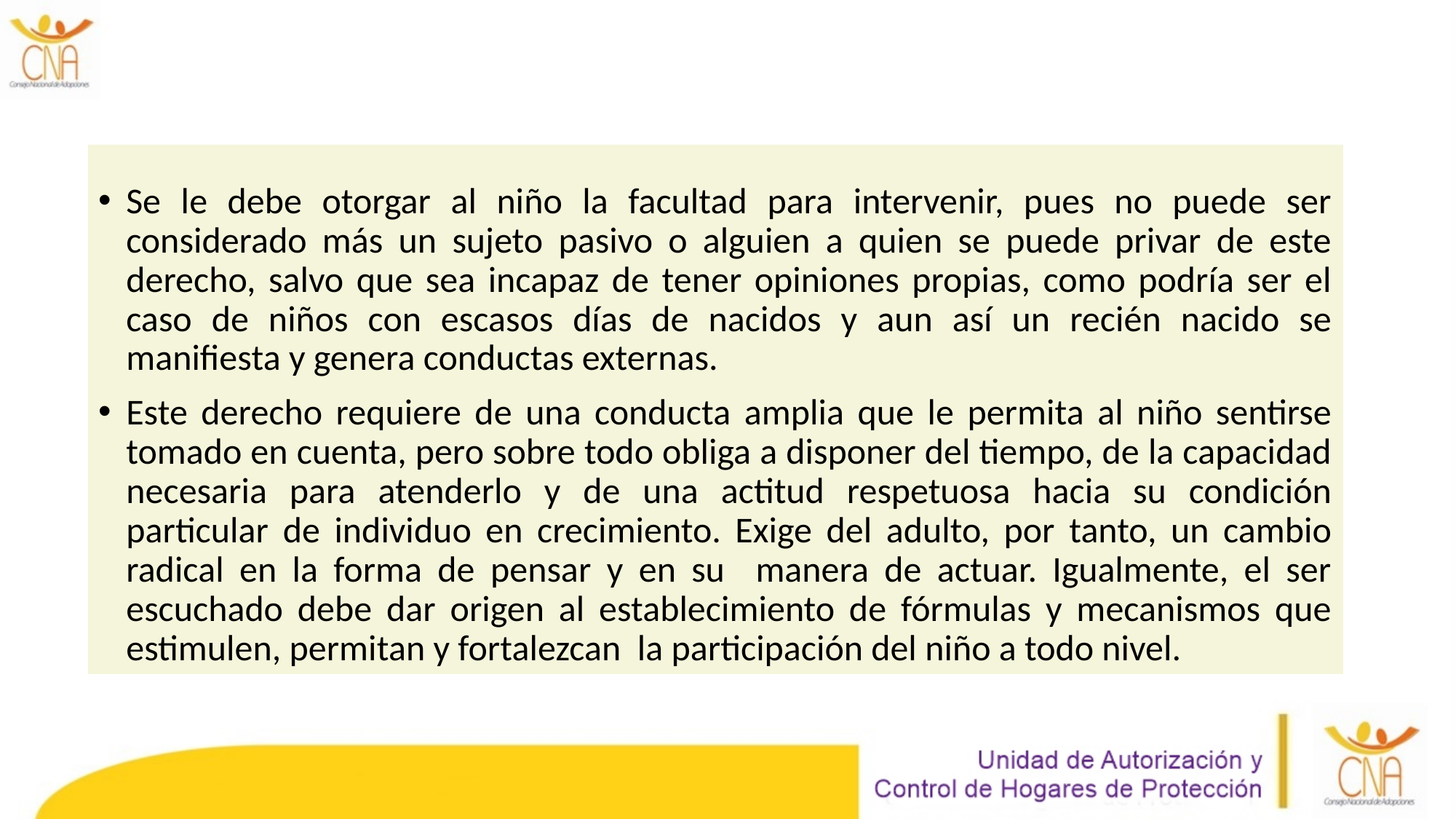

Se le debe otorgar al niño la facultad para intervenir, pues no puede ser considerado más un sujeto pasivo o alguien a quien se puede privar de este derecho, salvo que sea incapaz de tener opiniones propias, como podría ser el caso de niños con escasos días de nacidos y aun así un recién nacido se manifiesta y genera conductas externas.
Este derecho requiere de una conducta amplia que le permita al niño sentirse tomado en cuenta, pero sobre todo obliga a disponer del tiempo, de la capacidad necesaria para atenderlo y de una actitud respetuosa hacia su condición particular de individuo en crecimiento. Exige del adulto, por tanto, un cambio radical en la forma de pensar y en su  manera de actuar. Igualmente, el ser escuchado debe dar origen al establecimiento de fórmulas y mecanismos que estimulen, permitan y fortalezcan  la participación del niño a todo nivel.